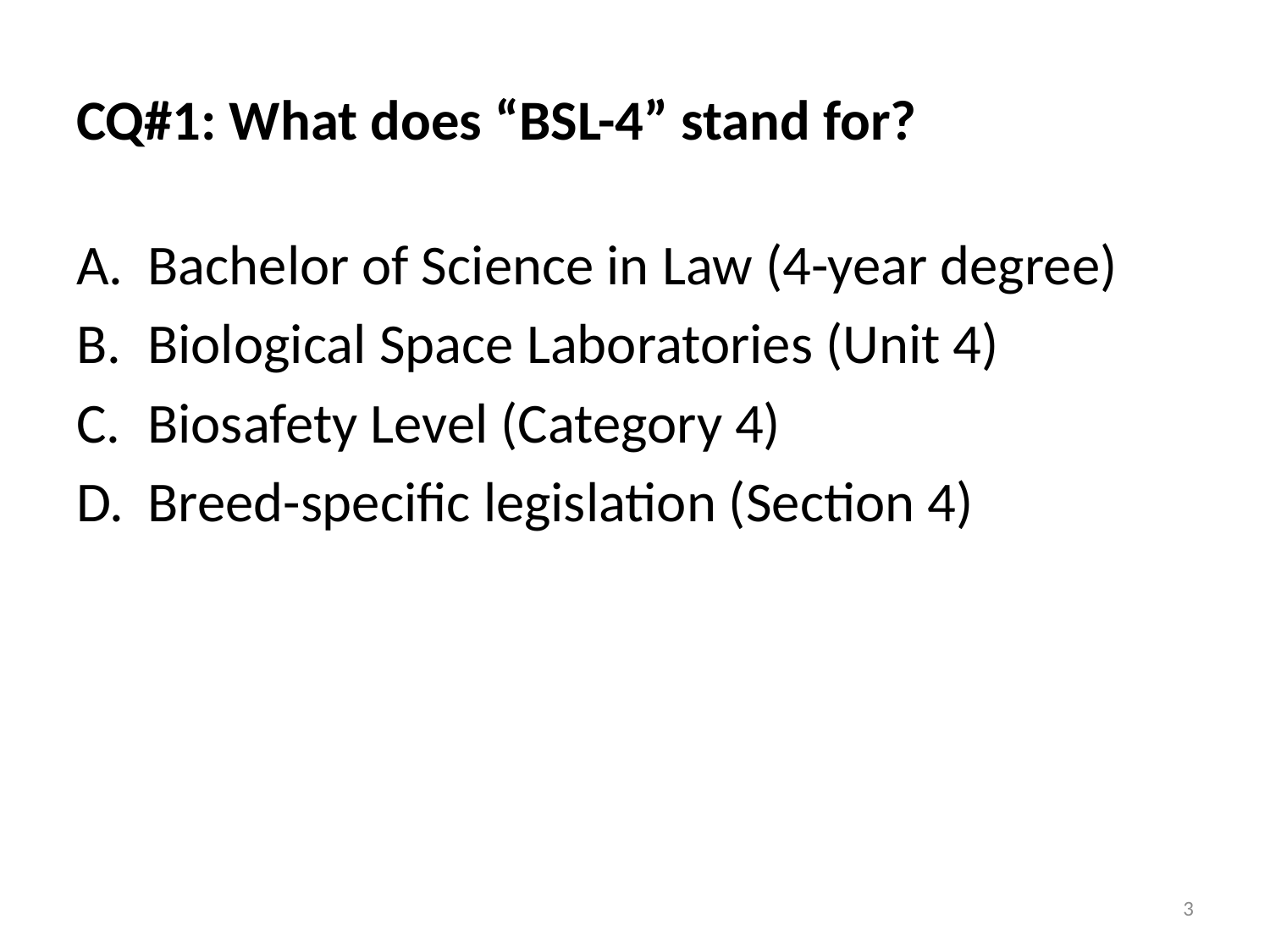

# CQ#1: What does “BSL-4” stand for?
Bachelor of Science in Law (4-year degree)
Biological Space Laboratories (Unit 4)
Biosafety Level (Category 4)
Breed-specific legislation (Section 4)
3